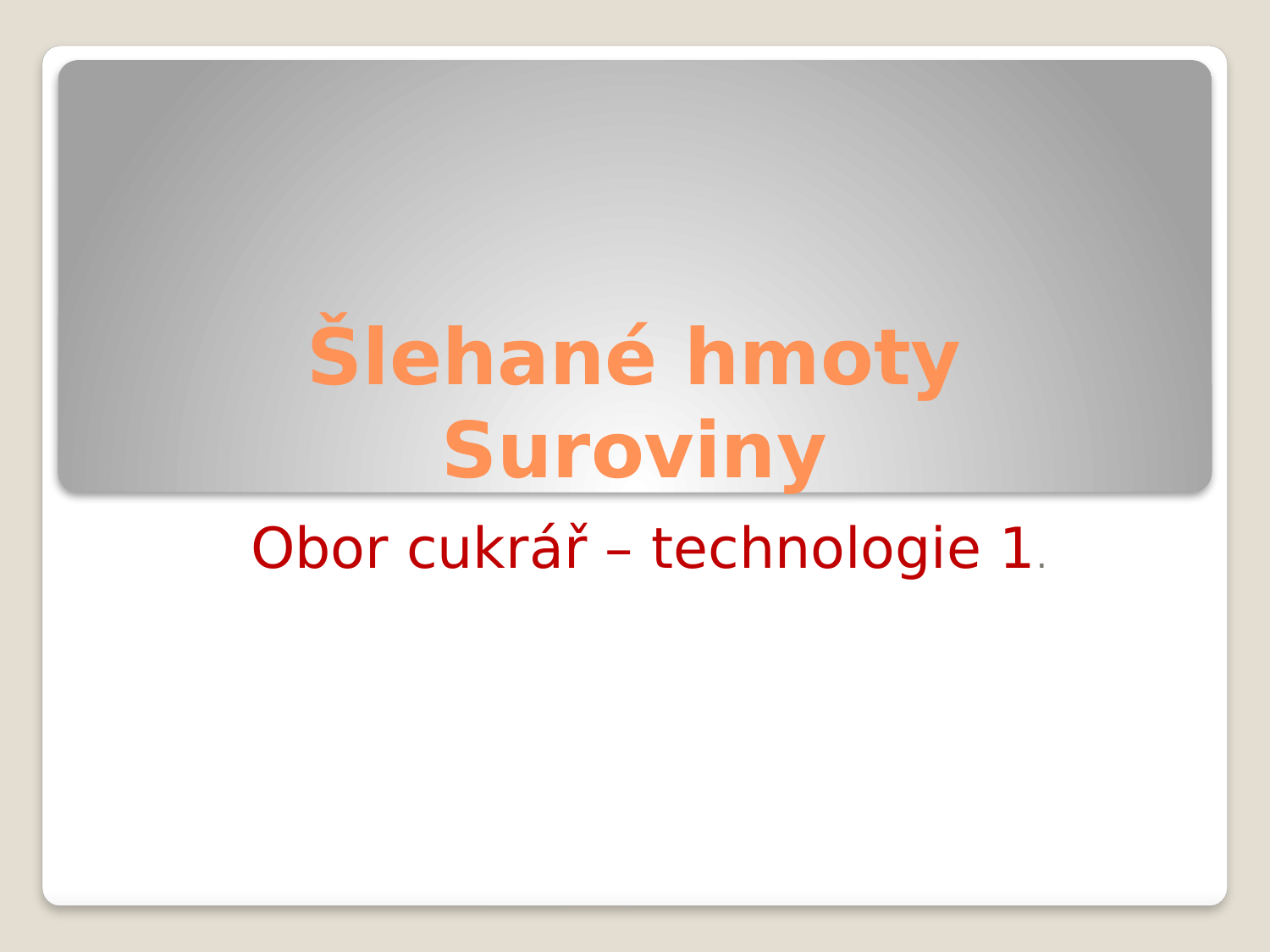

# Šlehané hmoty Suroviny
Obor cukrář – technologie 1.